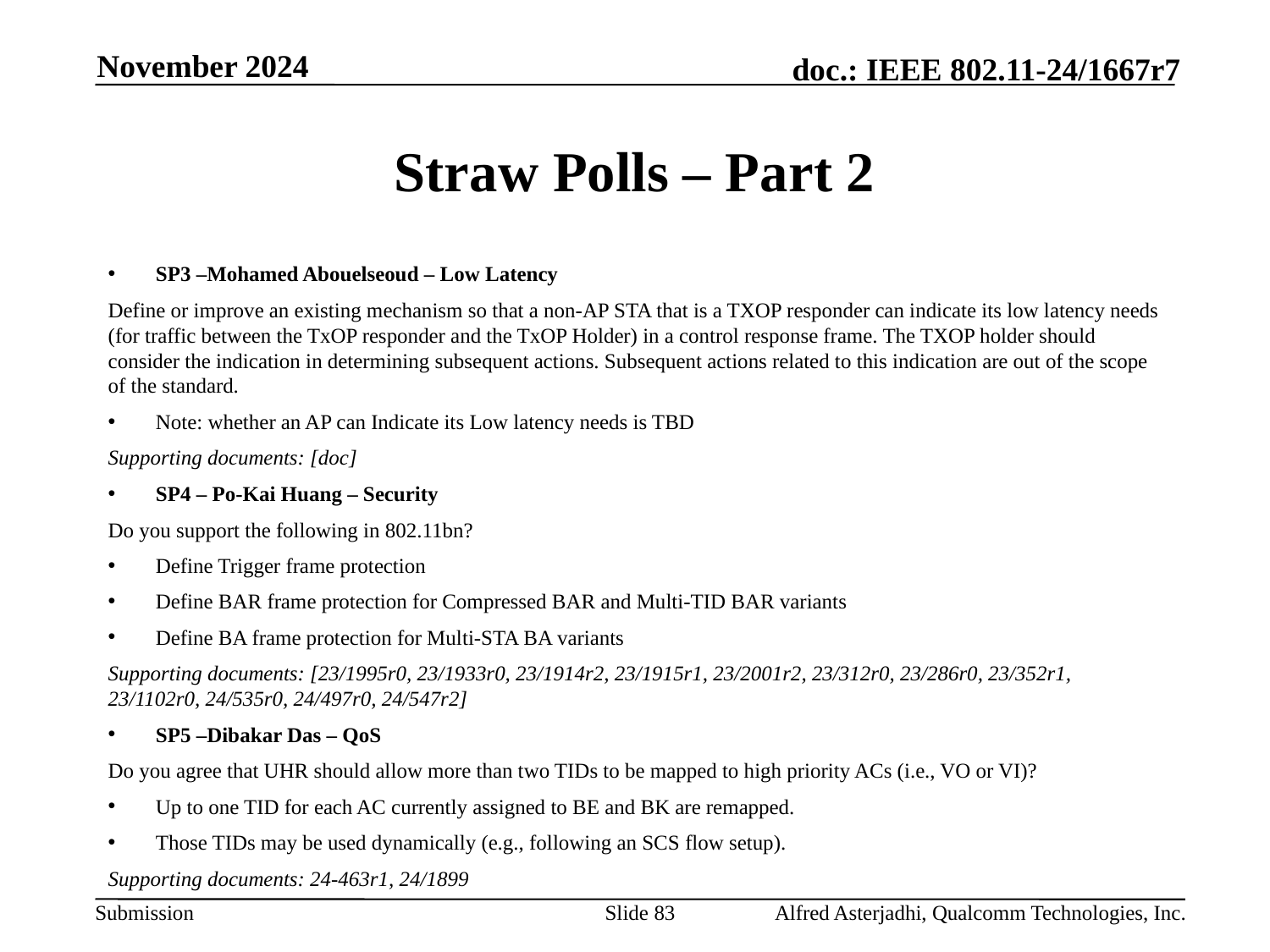

November 2024
# Straw Polls – Part 2
SP3 –Mohamed Abouelseoud – Low Latency
Define or improve an existing mechanism so that a non-AP STA that is a TXOP responder can indicate its low latency needs (for traffic between the TxOP responder and the TxOP Holder) in a control response frame. The TXOP holder should consider the indication in determining subsequent actions. Subsequent actions related to this indication are out of the scope of the standard.
Note: whether an AP can Indicate its Low latency needs is TBD
Supporting documents: [doc]
SP4 – Po-Kai Huang – Security
Do you support the following in 802.11bn?
Define Trigger frame protection
Define BAR frame protection for Compressed BAR and Multi-TID BAR variants
Define BA frame protection for Multi-STA BA variants
Supporting documents: [23/1995r0, 23/1933r0, 23/1914r2, 23/1915r1, 23/2001r2, 23/312r0, 23/286r0, 23/352r1, 23/1102r0, 24/535r0, 24/497r0, 24/547r2]
SP5 –Dibakar Das – QoS
Do you agree that UHR should allow more than two TIDs to be mapped to high priority ACs (i.e., VO or VI)?
Up to one TID for each AC currently assigned to BE and BK are remapped.
Those TIDs may be used dynamically (e.g., following an SCS flow setup).
Supporting documents: 24-463r1, 24/1899
Slide 83
Alfred Asterjadhi, Qualcomm Technologies, Inc.